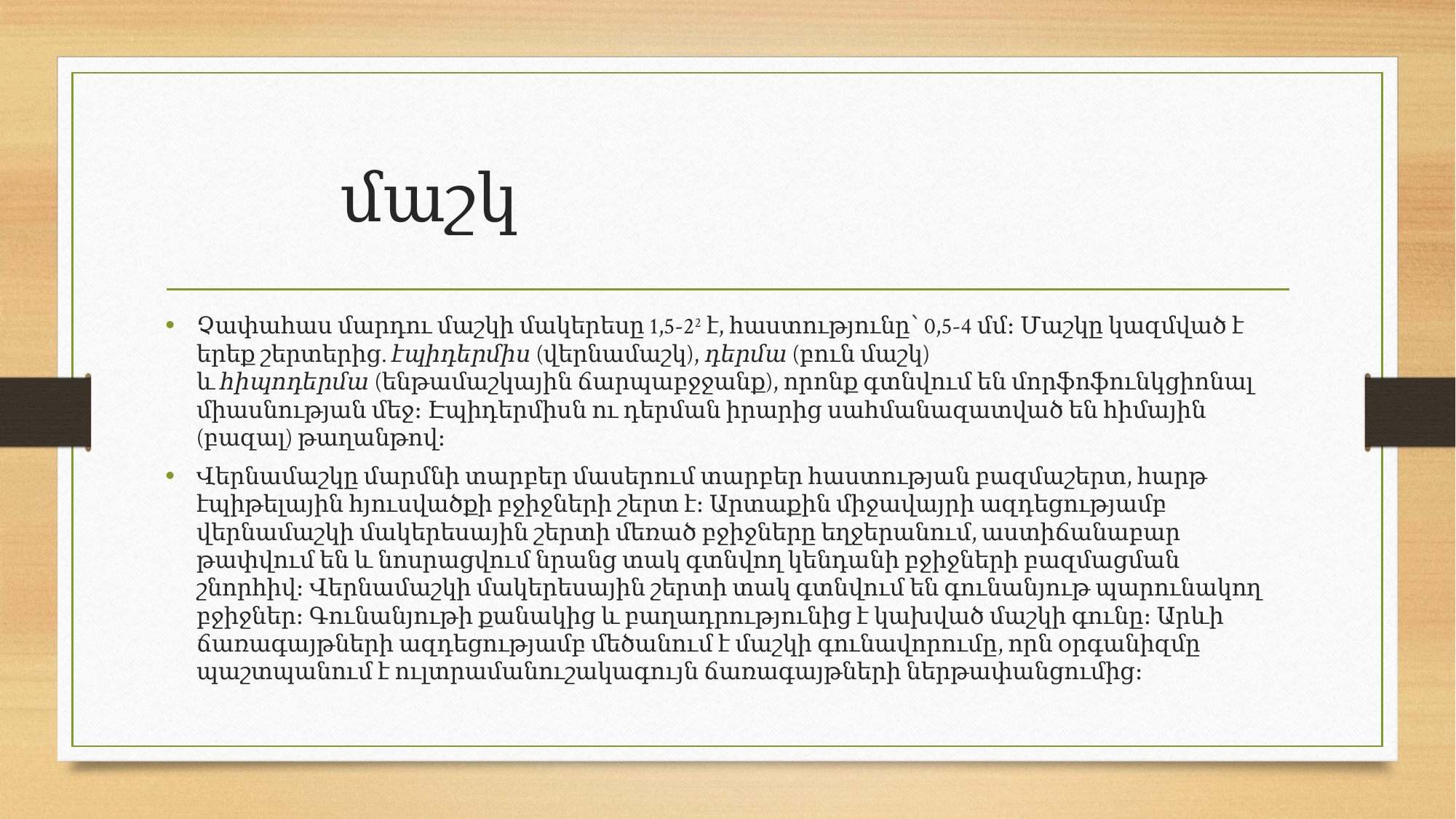

# մաշկ
Չափահաս մարդու մաշկի մակերեսը 1,5-22 է, հաստությունը՝ 0,5-4 մմ։ Մաշկը կազմված է երեք շերտերից. էպիդերմիս (վերնամաշկ), դերմա (բուն մաշկ) և հիպոդերմա (ենթամաշկային ճարպաբջջանք), որոնք գտնվում են մորֆոֆունկցիոնալ միասնության մեջ։ Էպիդերմիսն ու դերման իրարից սահմանազատված են հիմային (բազալ) թաղանթով։
Վերնամաշկը մարմնի տարբեր մասերում տարբեր հաստության բազմաշերտ, հարթ էպիթելային հյուսվածքի բջիջների շերտ է։ Արտաքին միջավայրի ազդեցությամբ վերնամաշկի մակերեսային շերտի մեռած բջիջները եղջերանում, աստիճանաբար թափվում են և նոսրացվում նրանց տակ գտնվող կենդանի բջիջների բազմացման շնորհիվ։ Վերնամաշկի մակերեսային շերտի տակ գտնվում են գունանյութ պարունակող բջիջներ։ Գունանյութի քանակից և բաղադրությունից է կախված մաշկի գունը։ Արևի ճառագայթների ազդեցությամբ մեծանում է մաշկի գունավորումը, որն օրգանիզմը պաշտպանում է ուլտրամանուշակագույն ճառագայթների ներթափանցումից։